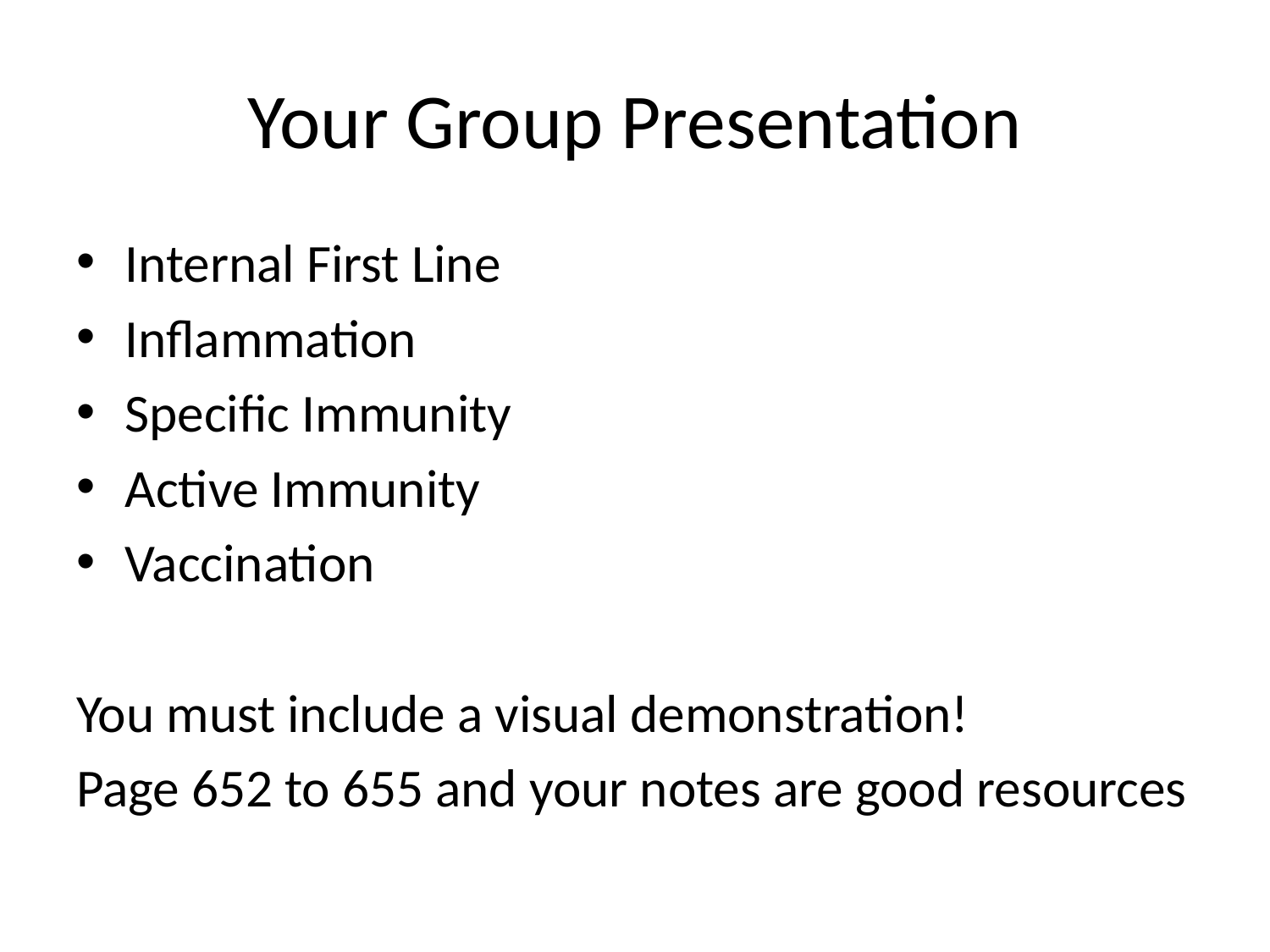

# Your Group Presentation
Internal First Line
Inflammation
Specific Immunity
Active Immunity
Vaccination

You must include a visual demonstration!
Page 652 to 655 and your notes are good resources